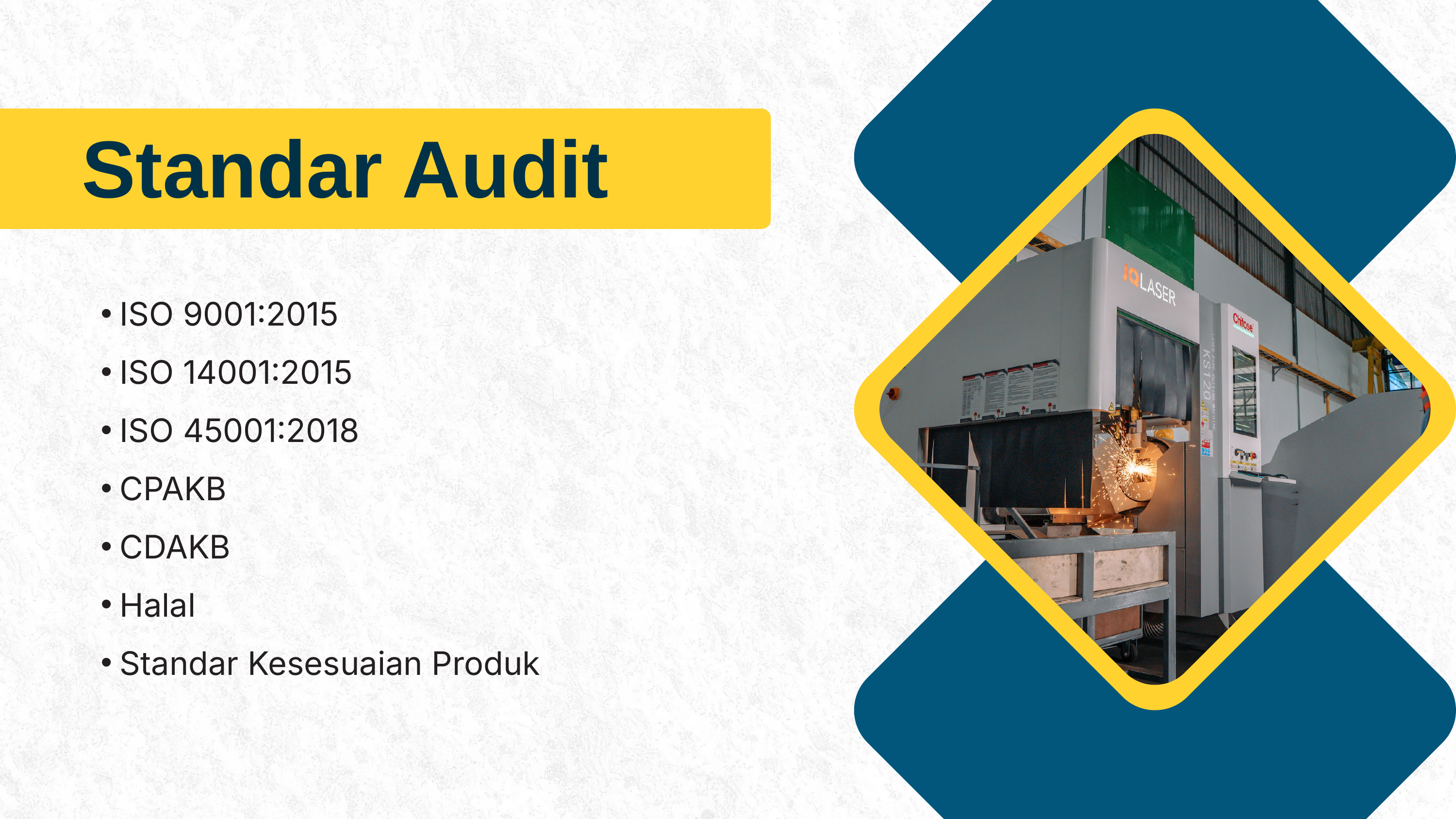

Standar Audit

ISO 9001:2015
ISO 14001:2015
ISO 45001:2018
CPAKB
CDAKB
Halal
Standar Kesesuaian Produk